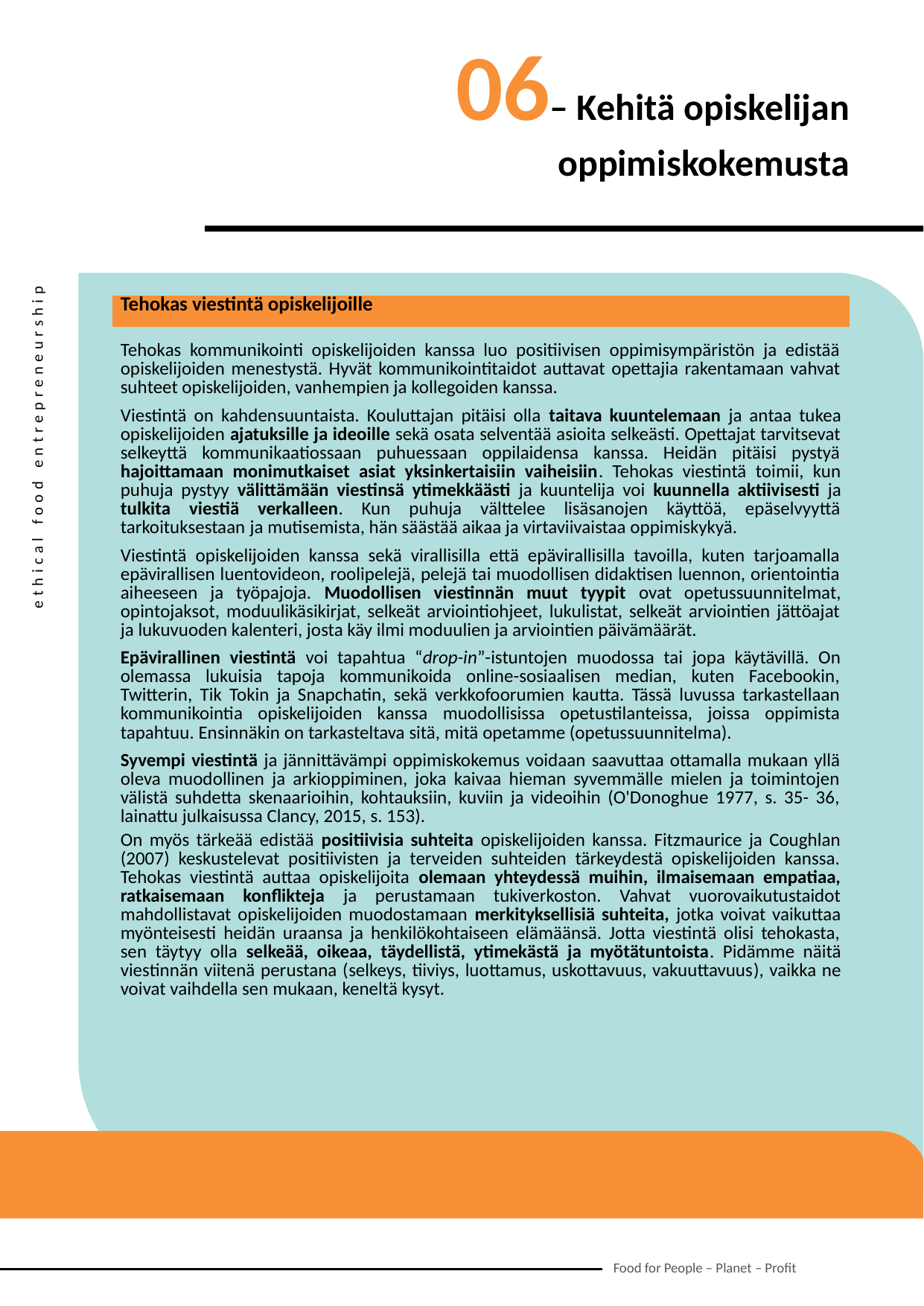

06– Kehitä opiskelijan oppimiskokemusta
| Tehokas viestintä opiskelijoille |
| --- |
| Tehokas kommunikointi opiskelijoiden kanssa luo positiivisen oppimisympäristön ja edistää opiskelijoiden menestystä. Hyvät kommunikointitaidot auttavat opettajia rakentamaan vahvat suhteet opiskelijoiden, vanhempien ja kollegoiden kanssa. Viestintä on kahdensuuntaista. Kouluttajan pitäisi olla taitava kuuntelemaan ja antaa tukea opiskelijoiden ajatuksille ja ideoille ​​sekä osata selventää asioita selkeästi. Opettajat tarvitsevat selkeyttä kommunikaatiossaan puhuessaan oppilaidensa kanssa. Heidän pitäisi pystyä hajoittamaan monimutkaiset asiat yksinkertaisiin vaiheisiin. Tehokas viestintä toimii, kun puhuja pystyy välittämään viestinsä ytimekkäästi ja kuuntelija voi kuunnella aktiivisesti ja tulkita viestiä verkalleen. Kun puhuja välttelee lisäsanojen käyttöä, epäselvyyttä tarkoituksestaan ​​ja mutisemista, hän säästää aikaa ja virtaviivaistaa oppimiskykyä. Viestintä opiskelijoiden kanssa sekä virallisilla että epävirallisilla tavoilla, kuten tarjoamalla epävirallisen luentovideon, roolipelejä, pelejä tai muodollisen didaktisen luennon, orientointia aiheeseen ja työpajoja. Muodollisen viestinnän muut tyypit ovat opetussuunnitelmat, opintojaksot, moduulikäsikirjat, selkeät arviointiohjeet, lukulistat, selkeät arviointien jättöajat ja lukuvuoden kalenteri, josta käy ilmi moduulien ja arviointien päivämäärät. Epävirallinen viestintä voi tapahtua “drop-in”-istuntojen muodossa tai jopa käytävillä. On olemassa lukuisia tapoja kommunikoida online-sosiaalisen median, kuten Facebookin, Twitterin, Tik Tokin ja Snapchatin, sekä verkkofoorumien kautta. Tässä luvussa tarkastellaan kommunikointia opiskelijoiden kanssa muodollisissa opetustilanteissa, joissa oppimista tapahtuu. Ensinnäkin on tarkasteltava sitä, mitä opetamme (opetussuunnitelma). Syvempi viestintä ja jännittävämpi oppimiskokemus voidaan saavuttaa ottamalla mukaan yllä oleva muodollinen ja arkioppiminen, joka kaivaa hieman syvemmälle mielen ja toimintojen välistä suhdetta skenaarioihin, kohtauksiin, kuviin ja videoihin (O'Donoghue 1977, s. 35- 36, lainattu julkaisussa Clancy, 2015, s. 153). On myös tärkeää edistää positiivisia suhteita opiskelijoiden kanssa. Fitzmaurice ja Coughlan (2007) keskustelevat positiivisten ja terveiden suhteiden tärkeydestä opiskelijoiden kanssa. Tehokas viestintä auttaa opiskelijoita olemaan yhteydessä muihin, ilmaisemaan empatiaa, ratkaisemaan konflikteja ja perustamaan tukiverkoston. Vahvat vuorovaikutustaidot mahdollistavat opiskelijoiden muodostamaan merkityksellisiä suhteita, jotka voivat vaikuttaa myönteisesti heidän uraansa ja henkilökohtaiseen elämäänsä. Jotta viestintä olisi tehokasta, sen täytyy olla selkeää, oikeaa, täydellistä, ytimekästä ja myötätuntoista. Pidämme näitä viestinnän viitenä perustana (selkeys, tiiviys, luottamus, uskottavuus, vakuuttavuus), vaikka ne voivat vaihdella sen mukaan, keneltä kysyt. |